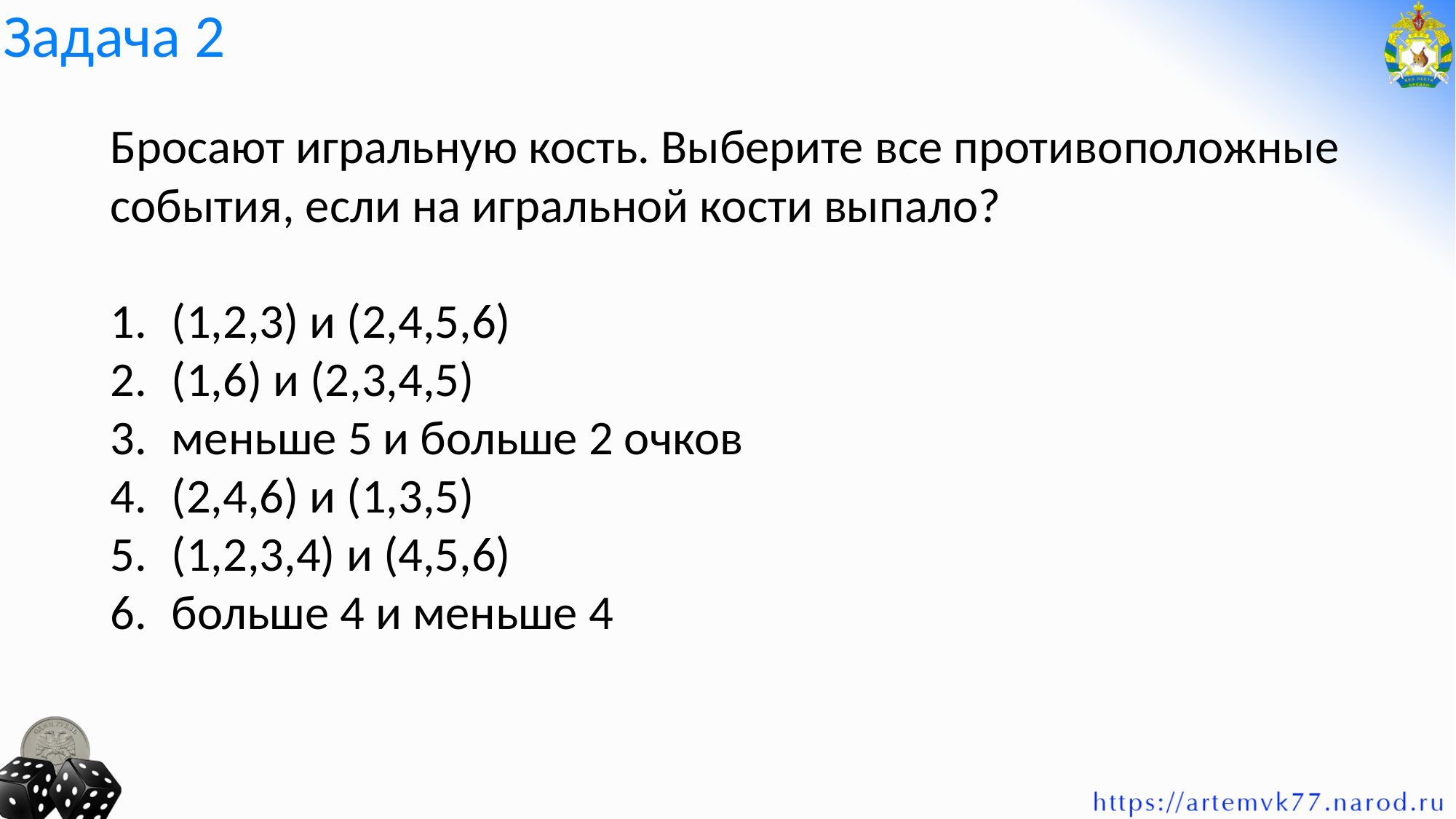

# Задача 2
Бросают игральную кость. Выберите все противоположные события, если на игральной кости выпало?

(1,2,3) и (2,4,5,6)
(1,6) и (2,3,4,5)
меньше 5 и больше 2 очков
(2,4,6) и (1,3,5)
(1,2,3,4) и (4,5,6)
больше 4 и меньше 4